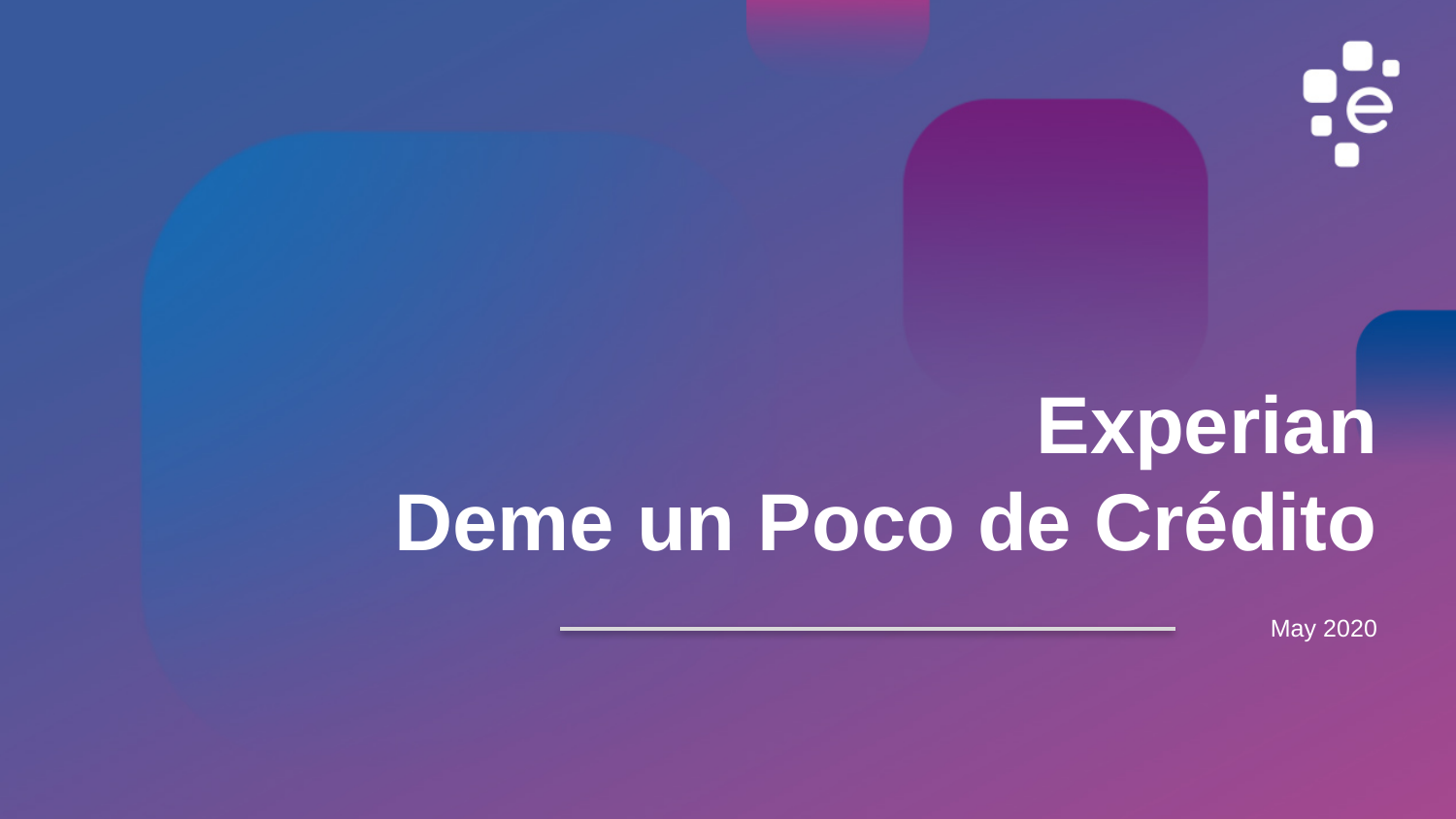

# Experian Deme un Poco de Crédito
May 2020